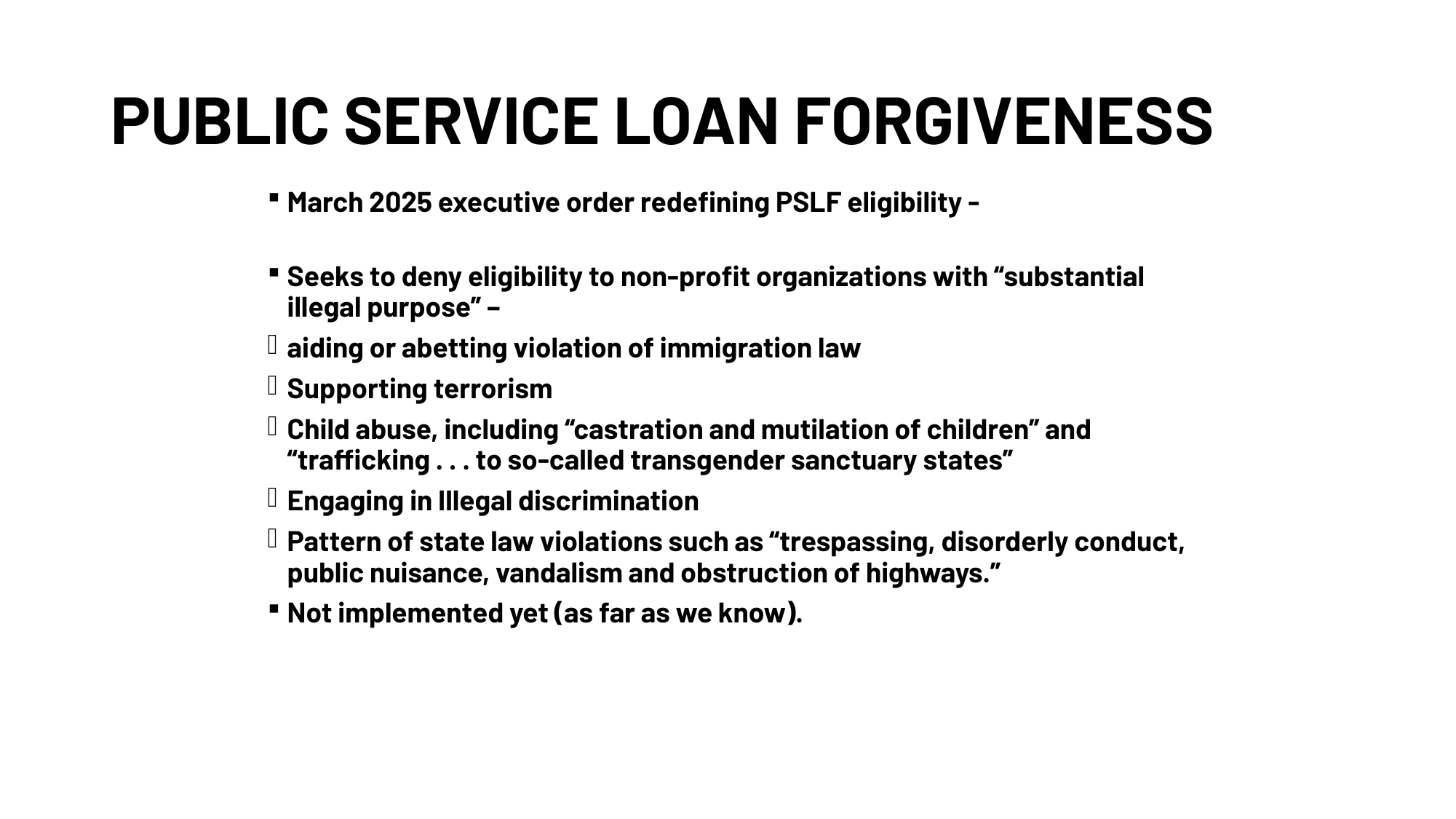

# PUBLIC SERVICE LOAN FORGIVENESS
March 2025 executive order redefining PSLF eligibility -
Seeks to deny eligibility to non-profit organizations with “substantial illegal purpose” –
aiding or abetting violation of immigration law
Supporting terrorism
Child abuse, including “castration and mutilation of children” and “trafficking . . . to so-called transgender sanctuary states”
Engaging in Illegal discrimination
Pattern of state law violations such as “trespassing, disorderly conduct, public nuisance, vandalism and obstruction of highways.”
Not implemented yet (as far as we know).